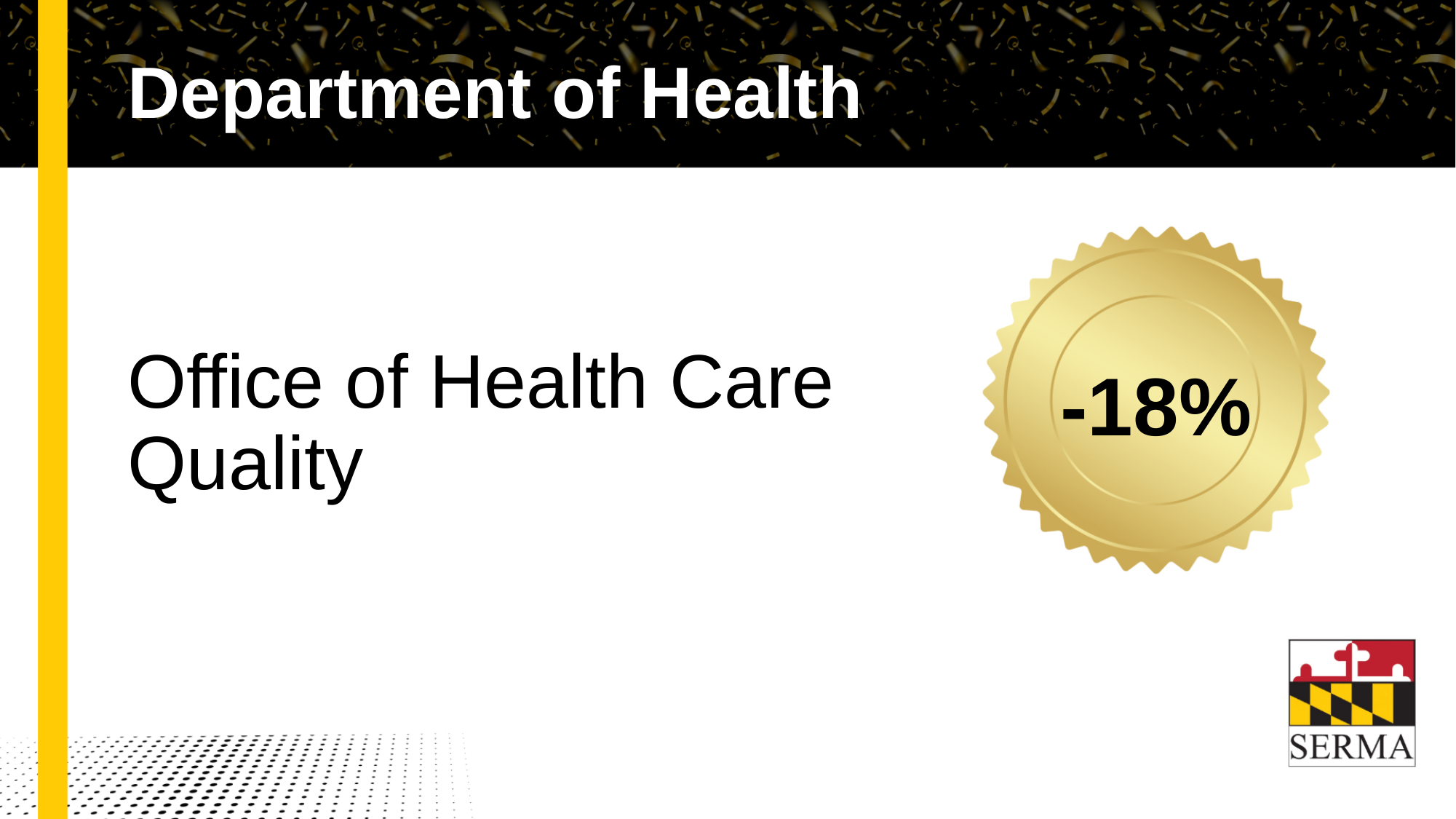

# Department of Health
Office of Health Care Quality
-18%